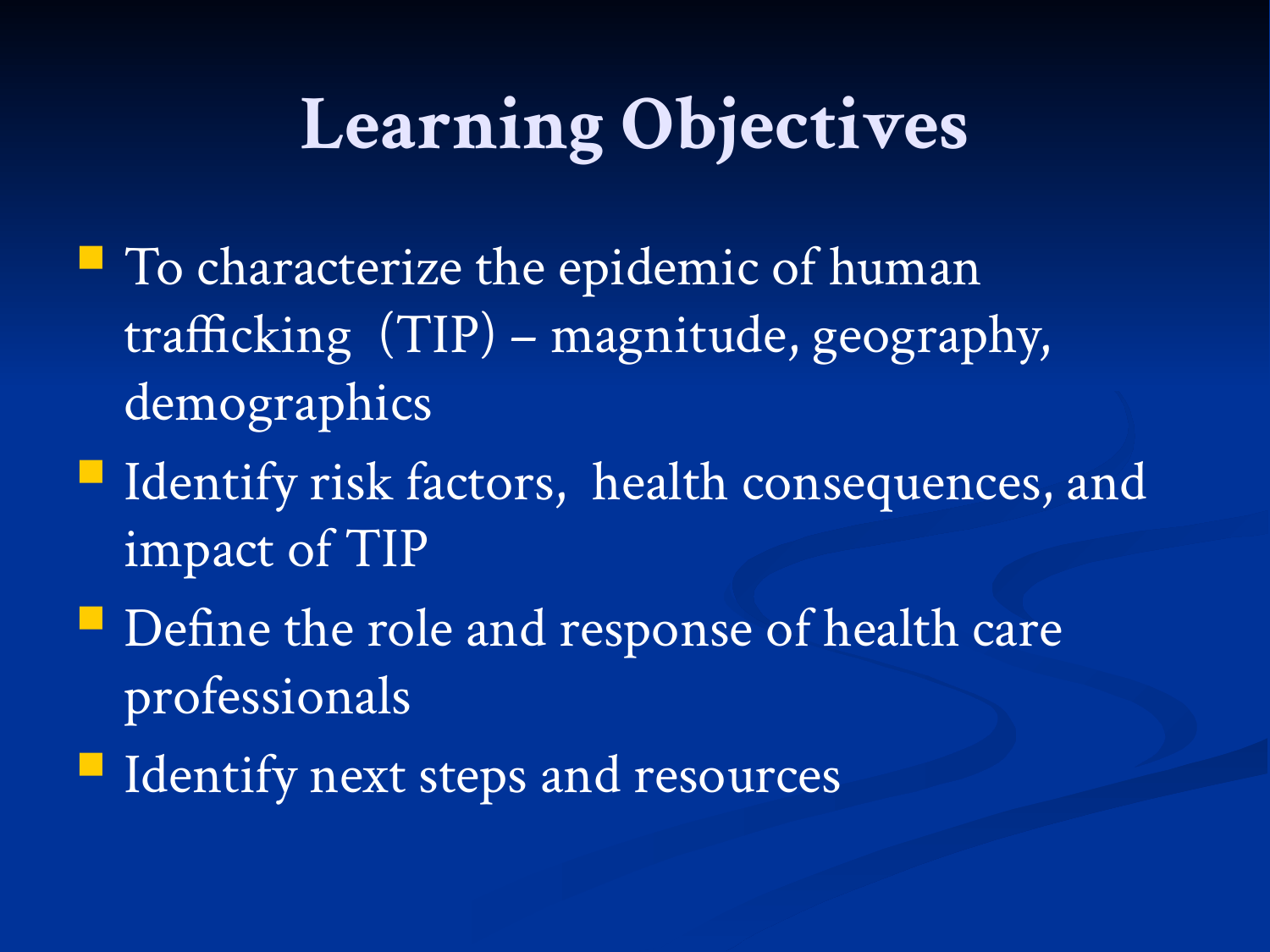

# Learning Objectives
To characterize the epidemic of human trafficking  (TIP) – magnitude, geography, demographics
Identify risk factors,  health consequences, and impact of TIP
Define the role and response of health care professionals
Identify next steps and resources